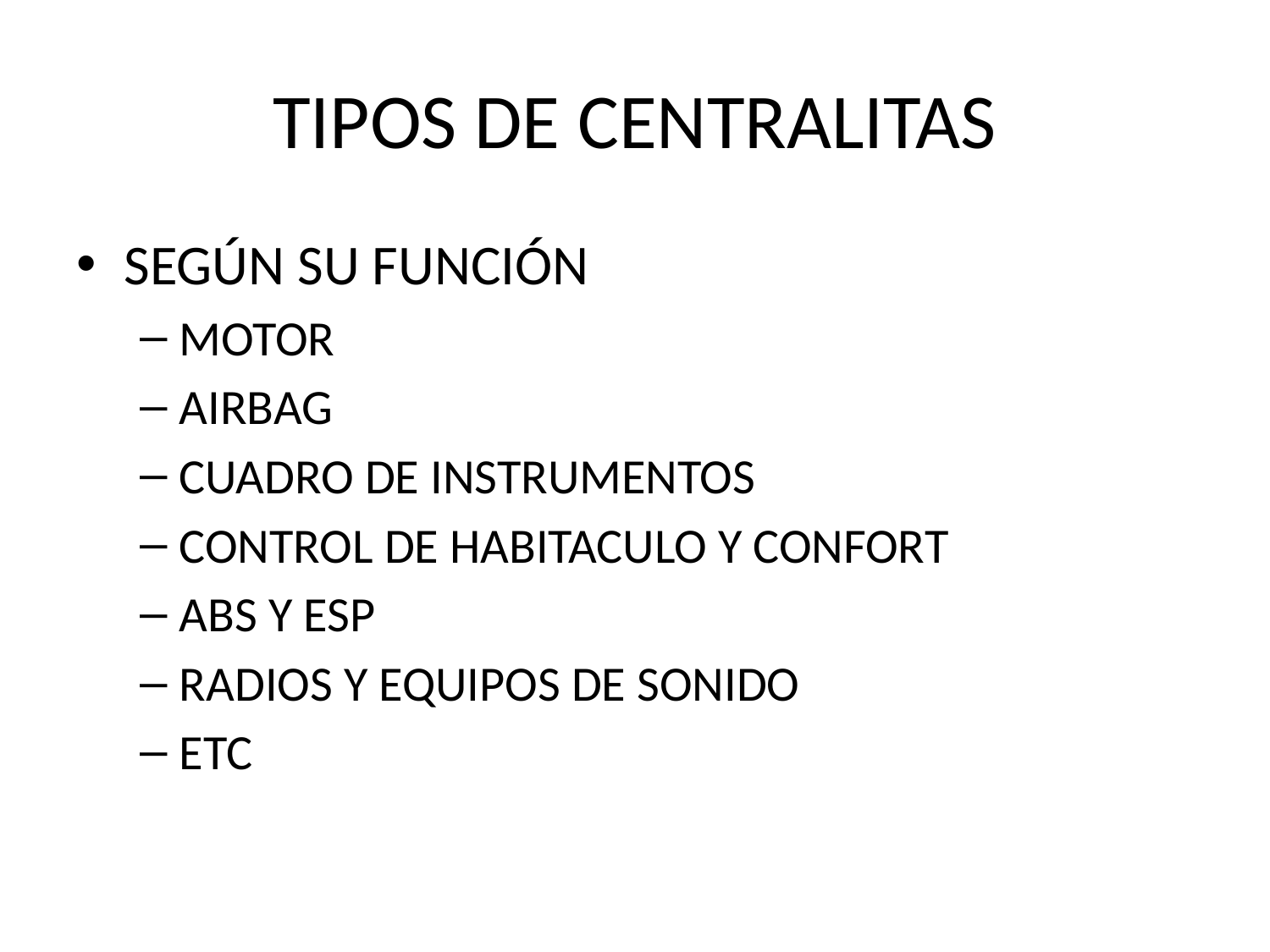

# TIPOS DE CENTRALITAS
SEGÚN SU FUNCIÓN
MOTOR
AIRBAG
CUADRO DE INSTRUMENTOS
CONTROL DE HABITACULO Y CONFORT
ABS Y ESP
RADIOS Y EQUIPOS DE SONIDO
ETC